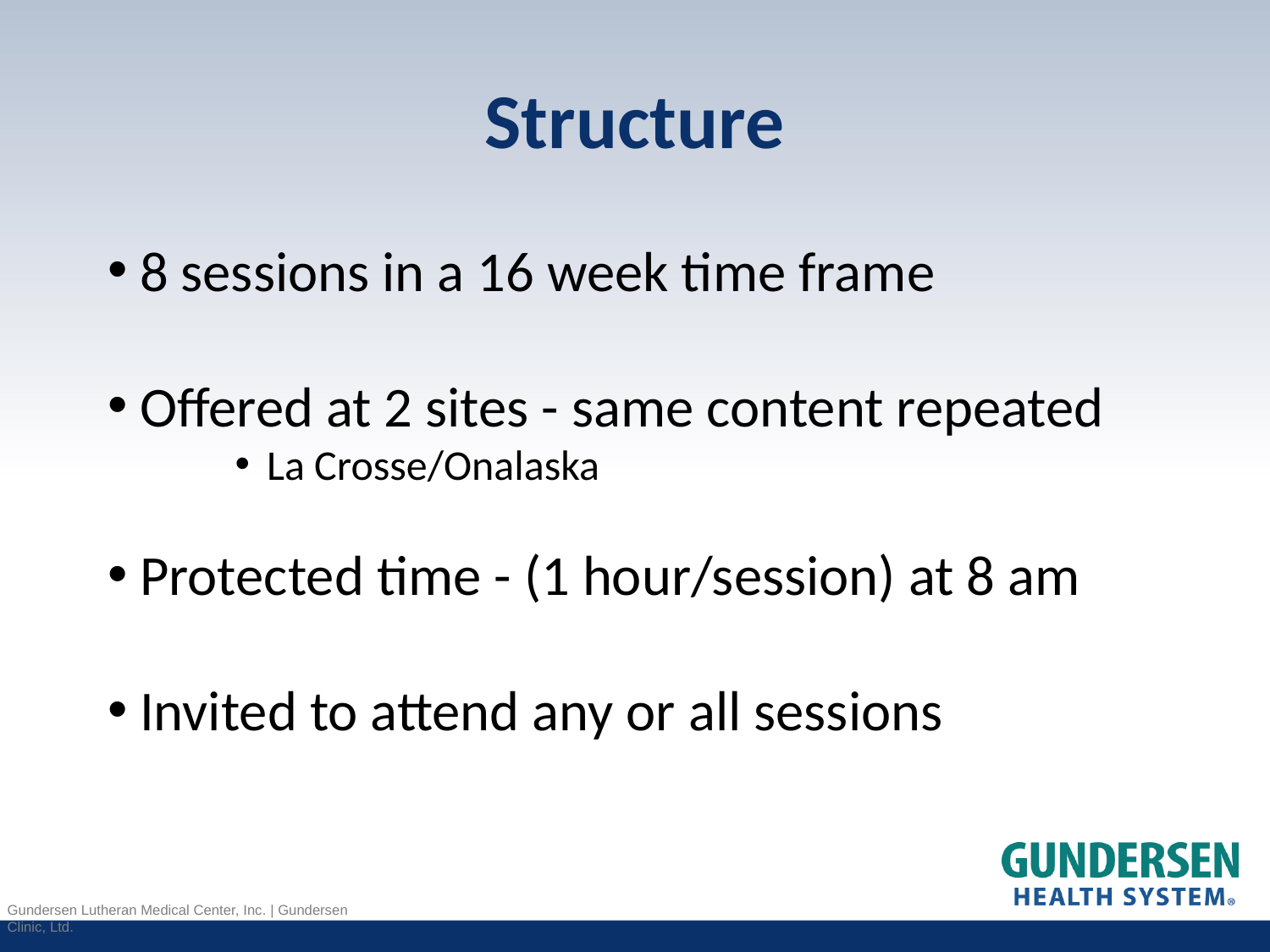

# Structure

8 sessions in a 16 week time frame

Offered at 2 sites - same content repeated
La Crosse/Onalaska

Protected time - (1 hour/session) at 8 am

Invited to attend any or all sessions